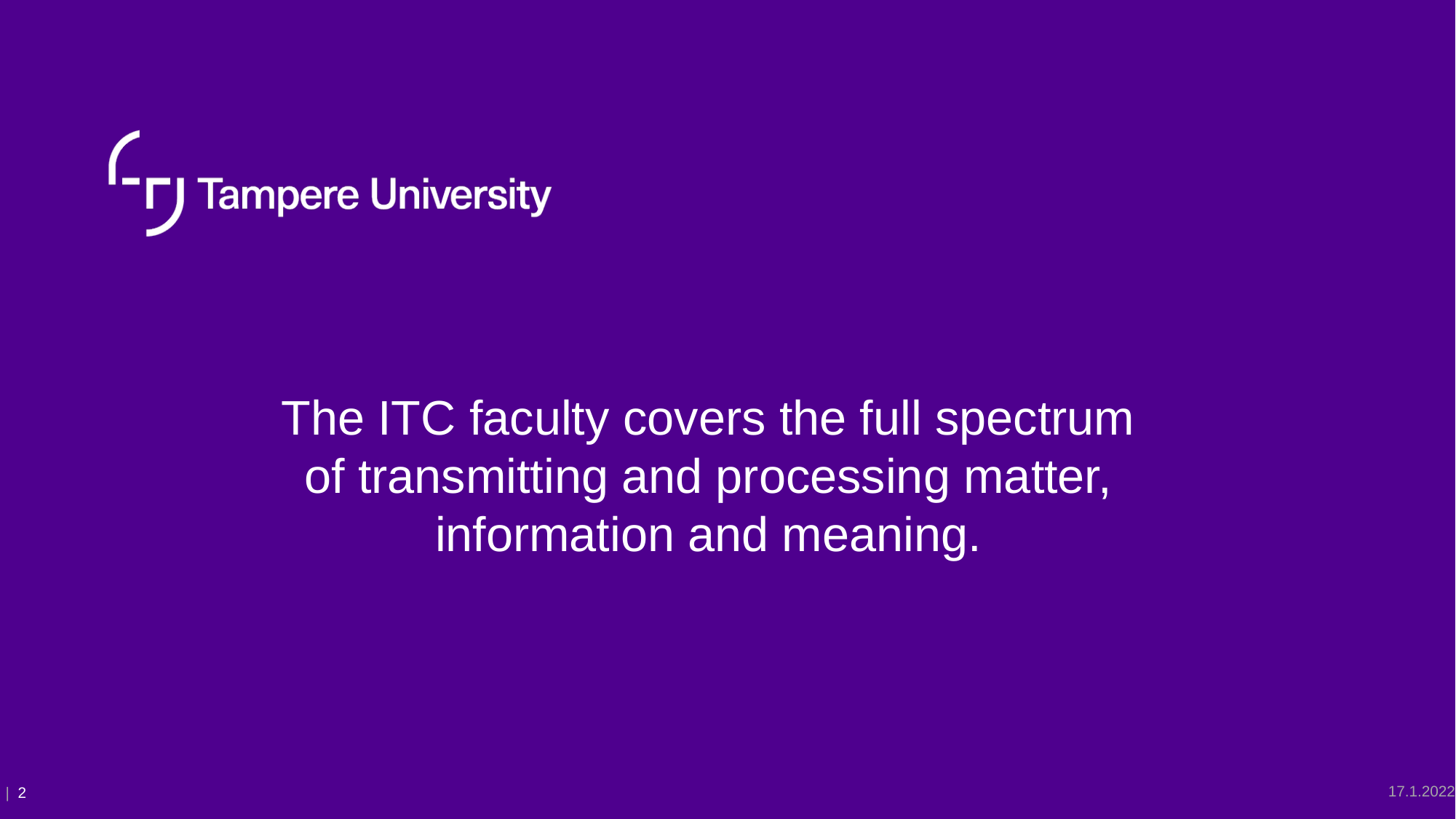

# The ITC faculty covers the full spectrum of transmitting and processing matter, information and meaning.
17.1.2022
|  2